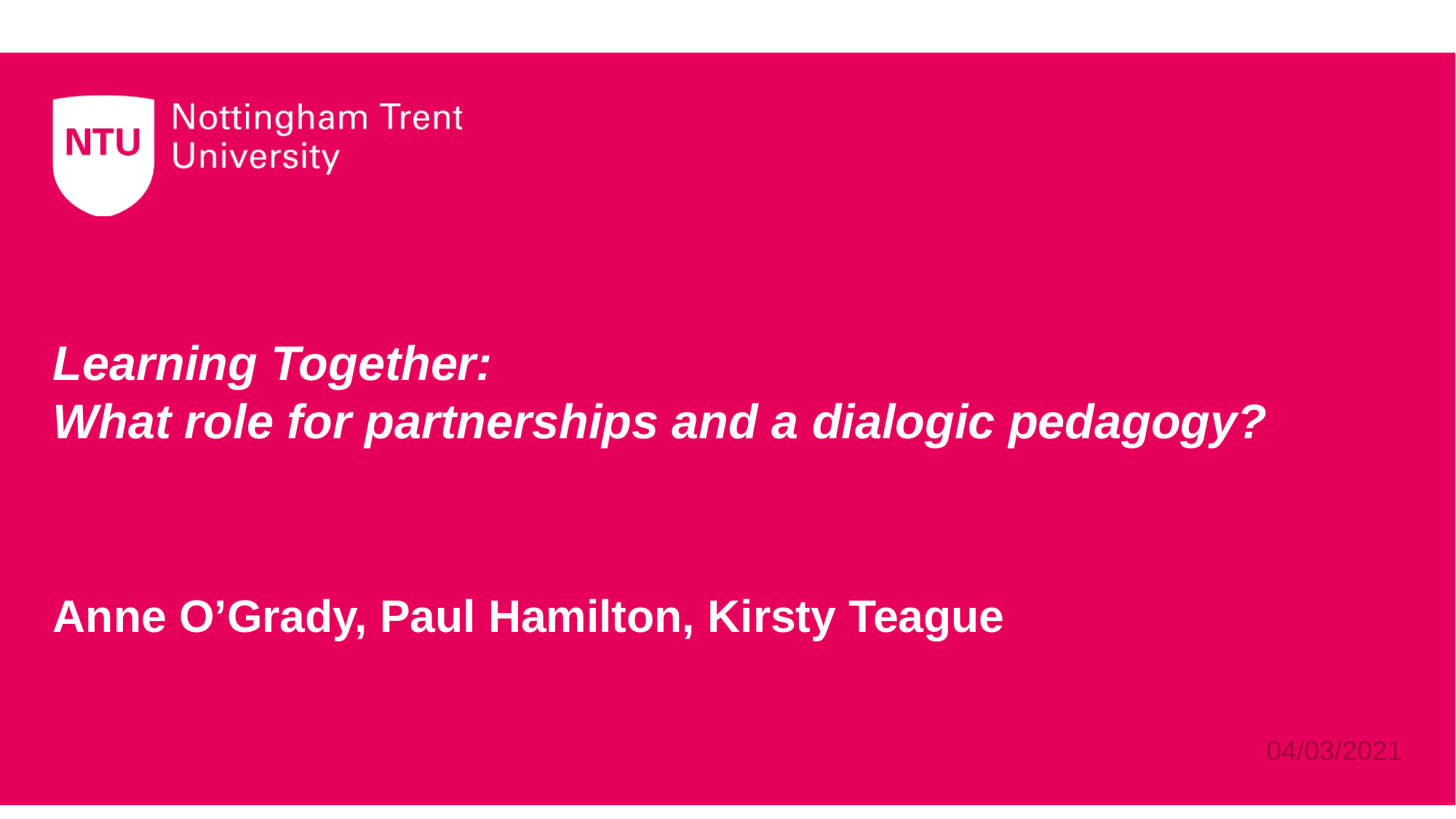

# Learning Together: What role for partnerships and a dialogic pedagogy?
Anne O’Grady, Paul Hamilton, Kirsty Teague

04/03/2021